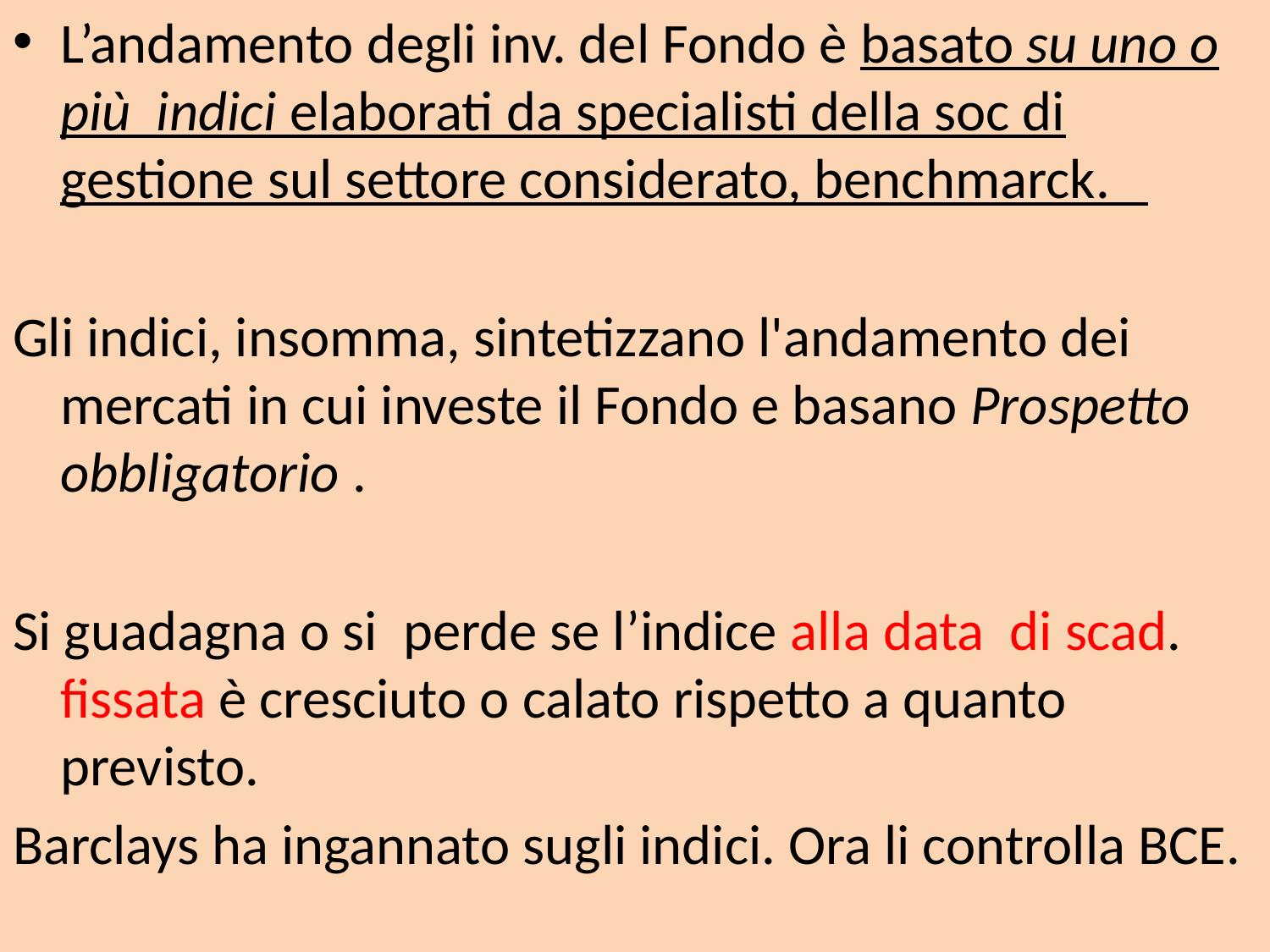

L’andamento degli inv. del Fondo è basato su uno o più  indici elaborati da specialisti della soc di gestione sul settore considerato, benchmarck.

Gli indici, insomma, sintetizzano l'andamento dei mercati in cui investe il Fondo e basano Prospetto obbligatorio .

Si guadagna o si  perde se l’indice alla data  di scad. fissata è cresciuto o calato rispetto a quanto previsto.
Barclays ha ingannato sugli indici. Ora li controlla BCE.